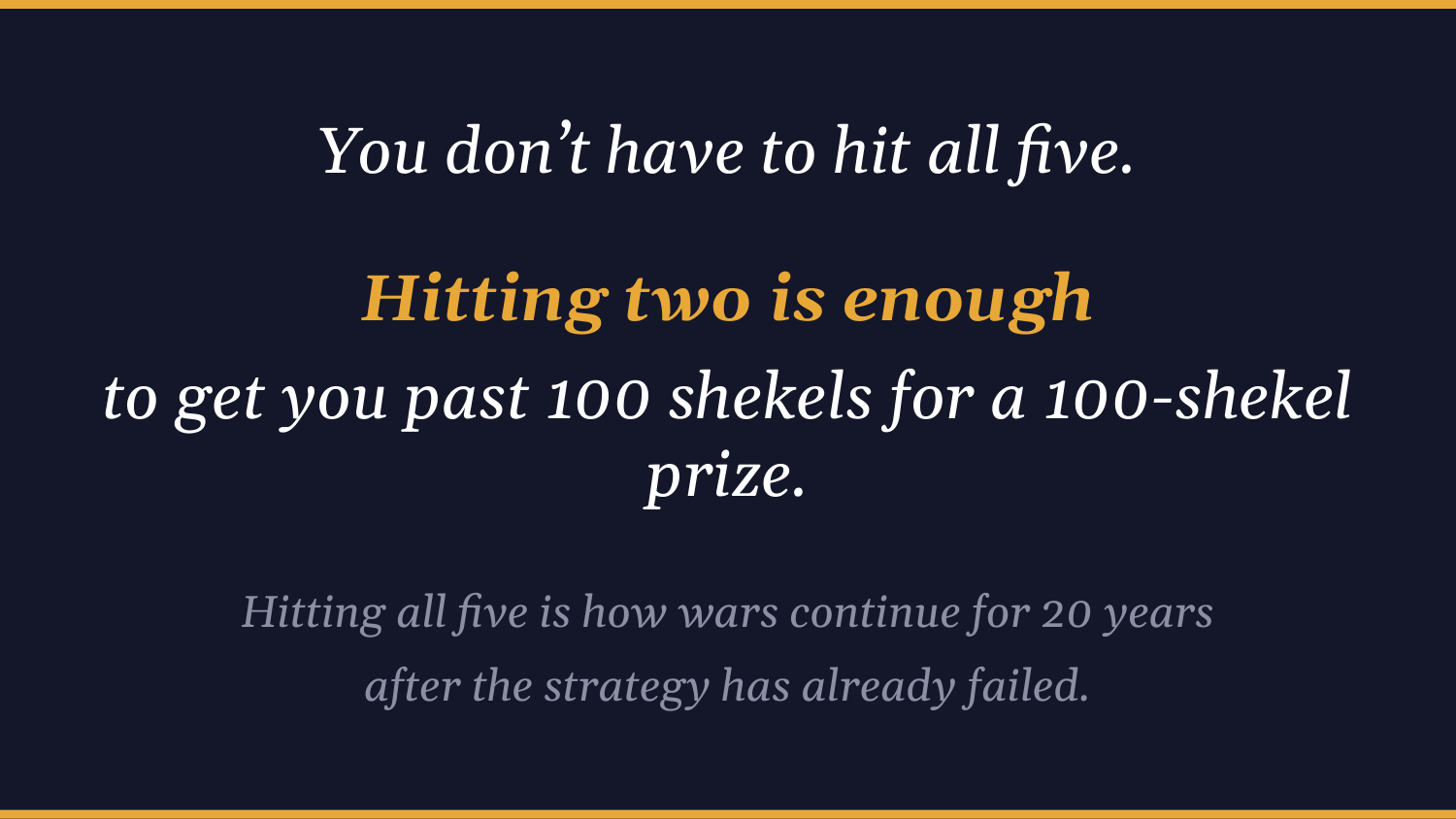

You don’t have to hit all five.

Hitting two is enough
to get you past 100 shekels for a 100-shekel prize.

Hitting all five is how wars continue for 20 years
after the strategy has already failed.